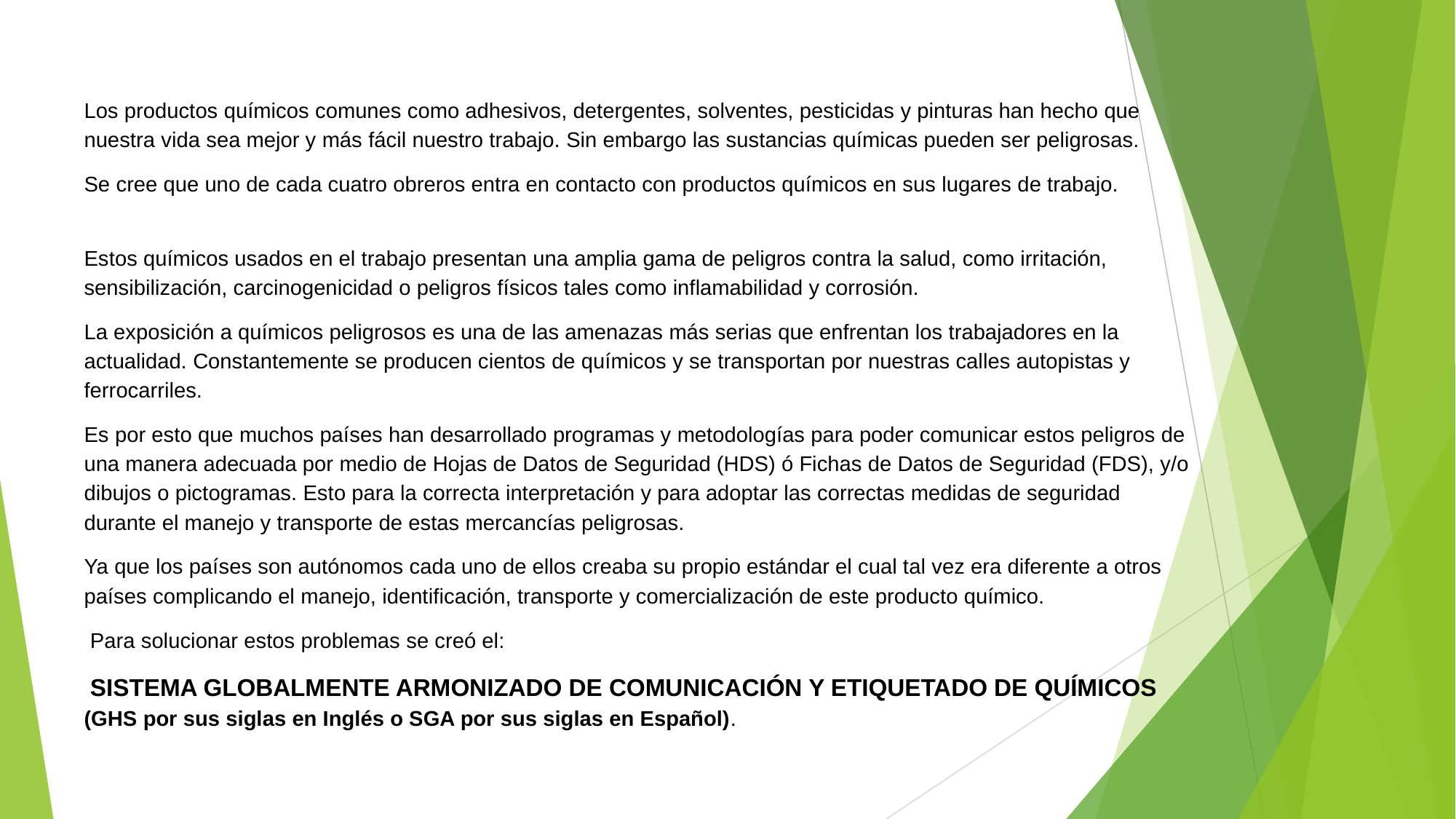

Los productos químicos comunes como adhesivos, detergentes, solventes, pesticidas y pinturas han hecho que nuestra vida sea mejor y más fácil nuestro trabajo. Sin embargo las sustancias químicas pueden ser peligrosas.
Se cree que uno de cada cuatro obreros entra en contacto con productos químicos en sus lugares de trabajo.

Estos químicos usados en el trabajo presentan una amplia gama de peligros contra la salud, como irritación, sensibilización, carcinogenicidad o peligros físicos tales como inflamabilidad y corrosión.
La exposición a químicos peligrosos es una de las amenazas más serias que enfrentan los trabajadores en la actualidad. Constantemente se producen cientos de químicos y se transportan por nuestras calles autopistas y ferrocarriles.
Es por esto que muchos países han desarrollado programas y metodologías para poder comunicar estos peligros de una manera adecuada por medio de Hojas de Datos de Seguridad (HDS) ó Fichas de Datos de Seguridad (FDS), y/o dibujos o pictogramas. Esto para la correcta interpretación y para adoptar las correctas medidas de seguridad durante el manejo y transporte de estas mercancías peligrosas.
Ya que los países son autónomos cada uno de ellos creaba su propio estándar el cual tal vez era diferente a otros países complicando el manejo, identificación, transporte y comercialización de este producto químico.
 Para solucionar estos problemas se creó el:
 SISTEMA GLOBALMENTE ARMONIZADO DE COMUNICACIÓN Y ETIQUETADO DE QUÍMICOS (GHS por sus siglas en Inglés o SGA por sus siglas en Español).